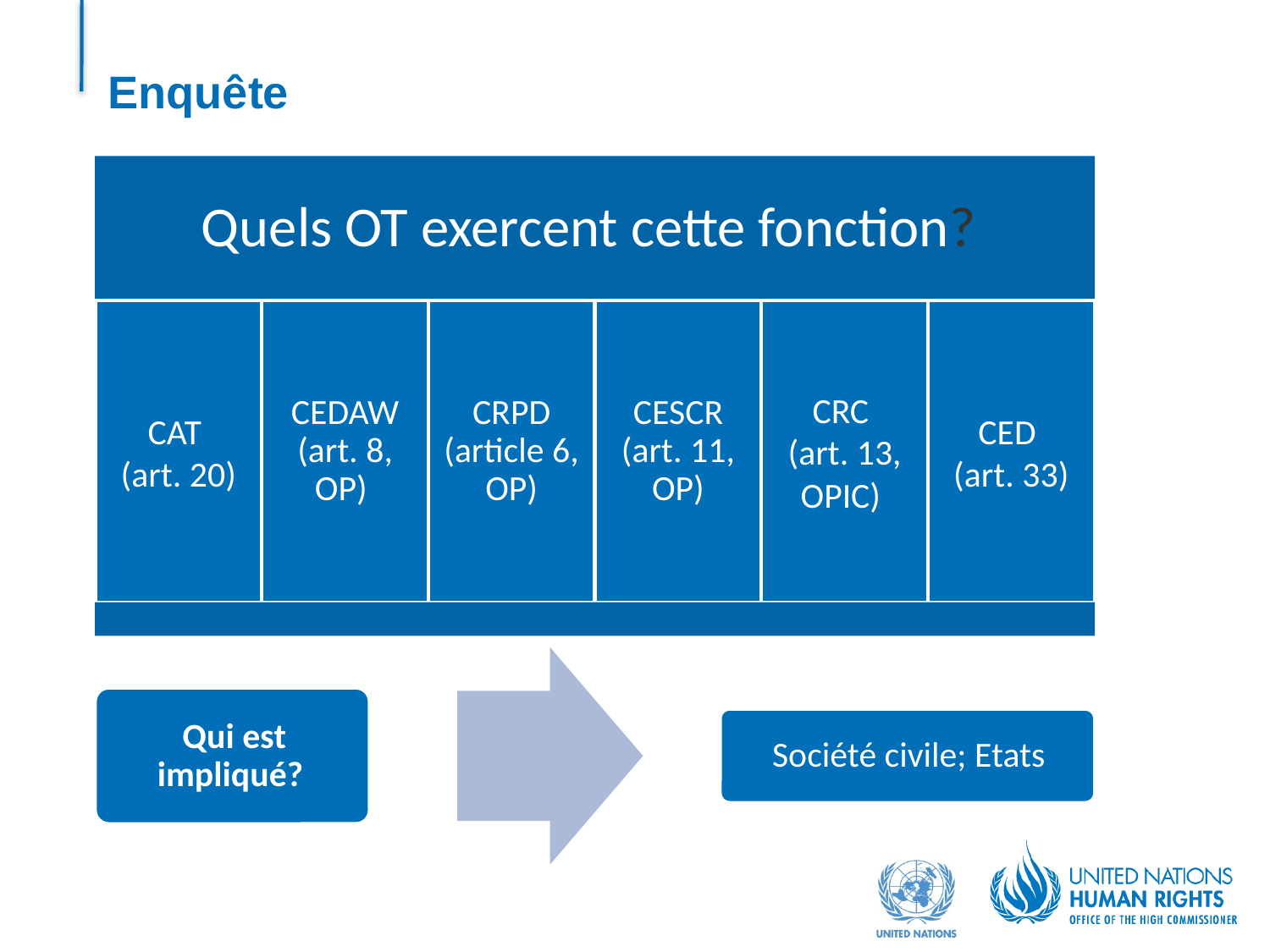

# Enquête

Quels OT exercent cette fonction?
CAT
(art. 20)
CEDAW (art. 8, OP)
CRPD (article 6, OP)
CESCR (art. 11, OP)
CRC
(art. 13, OPIC)
CED
(art. 33)
Qui est impliqué?

Société civile; Etats